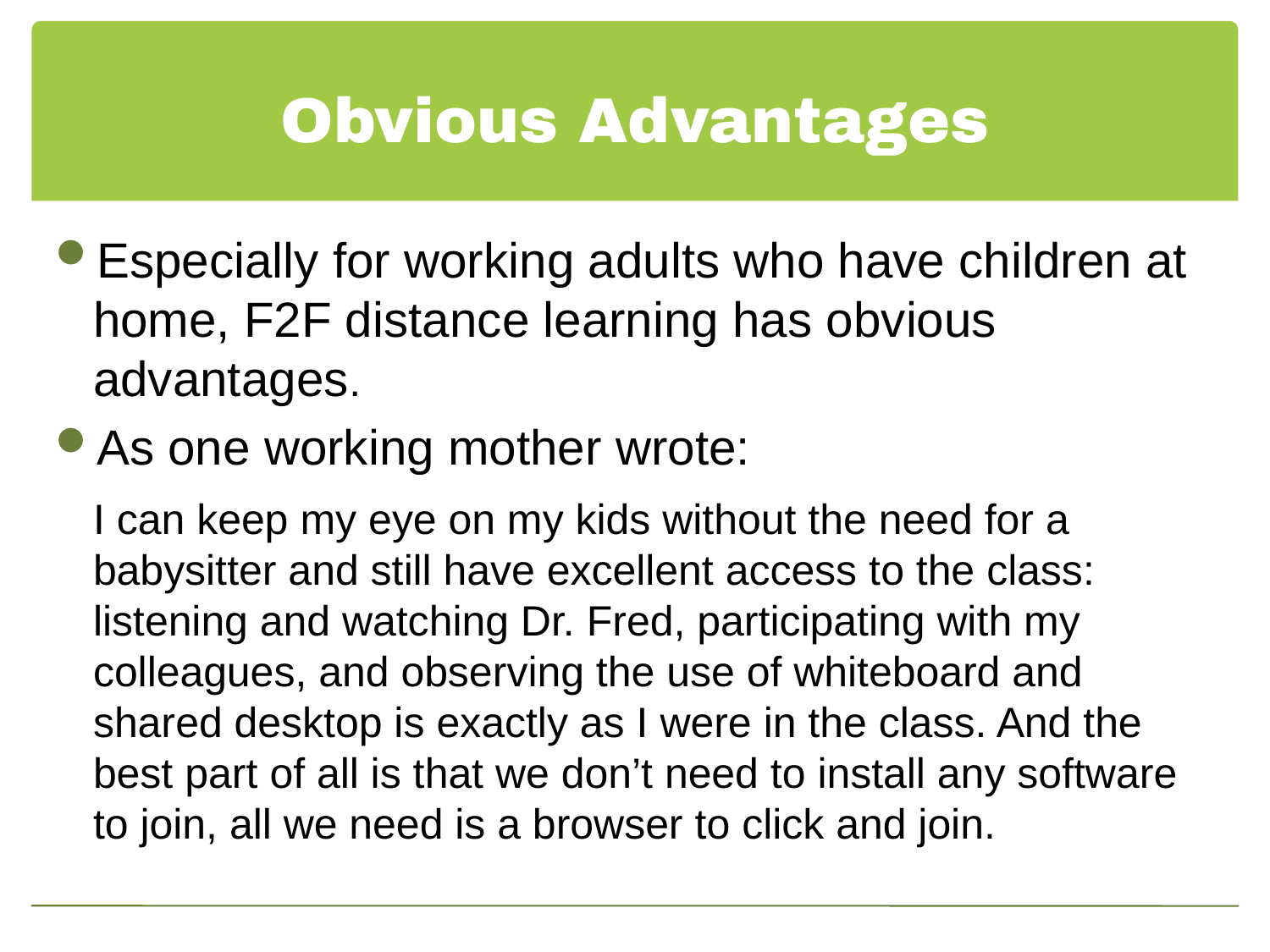

# Obvious Advantages
Especially for working adults who have children at home, F2F distance learning has obvious advantages.
As one working mother wrote:
I can keep my eye on my kids without the need for a babysitter and still have excellent access to the class: listening and watching Dr. Fred, participating with my colleagues, and observing the use of whiteboard and shared desktop is exactly as I were in the class. And the best part of all is that we don’t need to install any software to join, all we need is a browser to click and join.